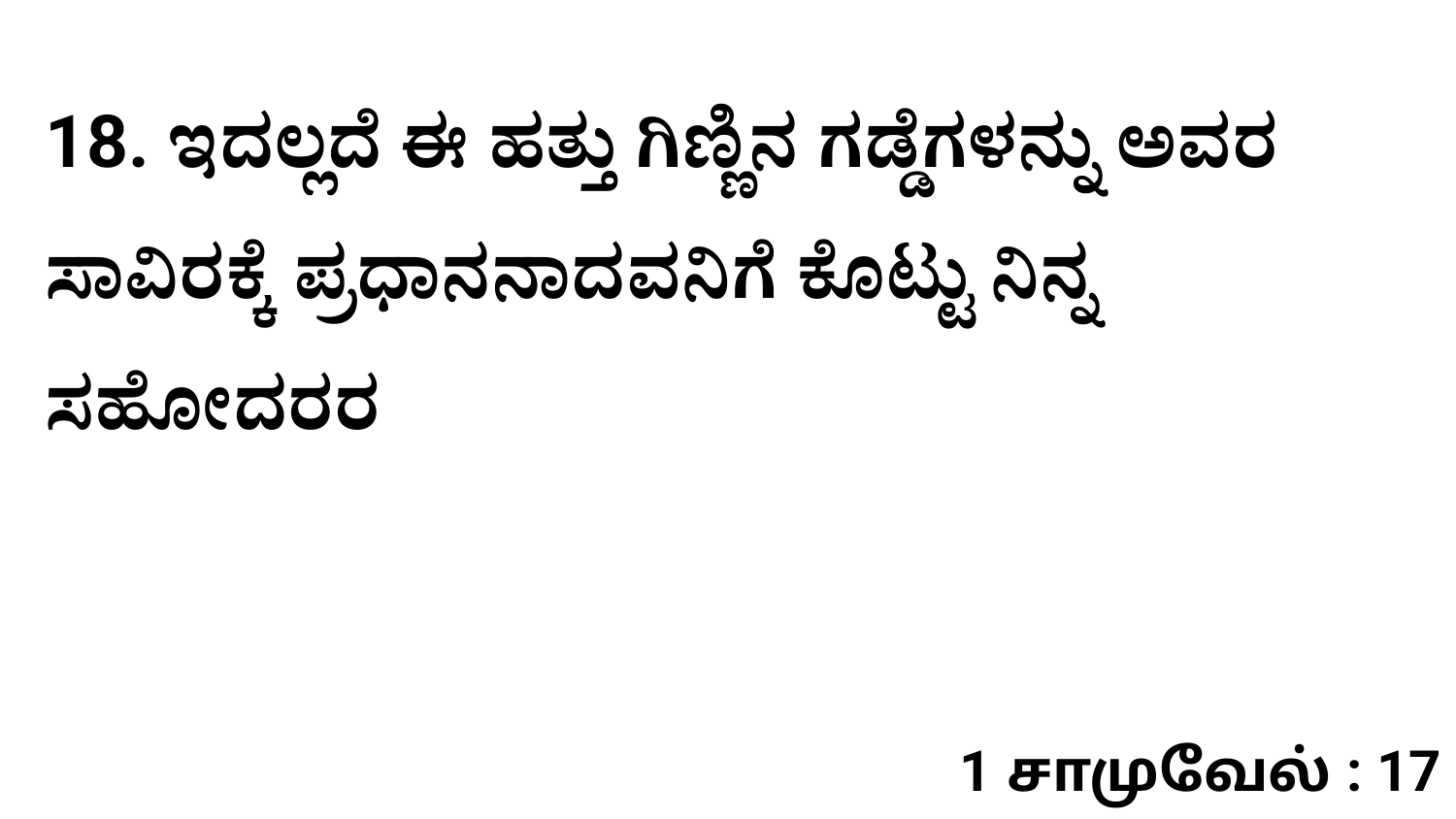

18. ಇದಲ್ಲದೆ ಈ ಹತ್ತು ಗಿಣ್ಣಿನ ಗಡ್ಡೆಗಳನ್ನು ಅವರ ಸಾವಿರಕ್ಕೆ ಪ್ರಧಾನನಾದವನಿಗೆ ಕೊಟ್ಟು ನಿನ್ನ ಸಹೋದರರ
1 சாமுவேல் : 17